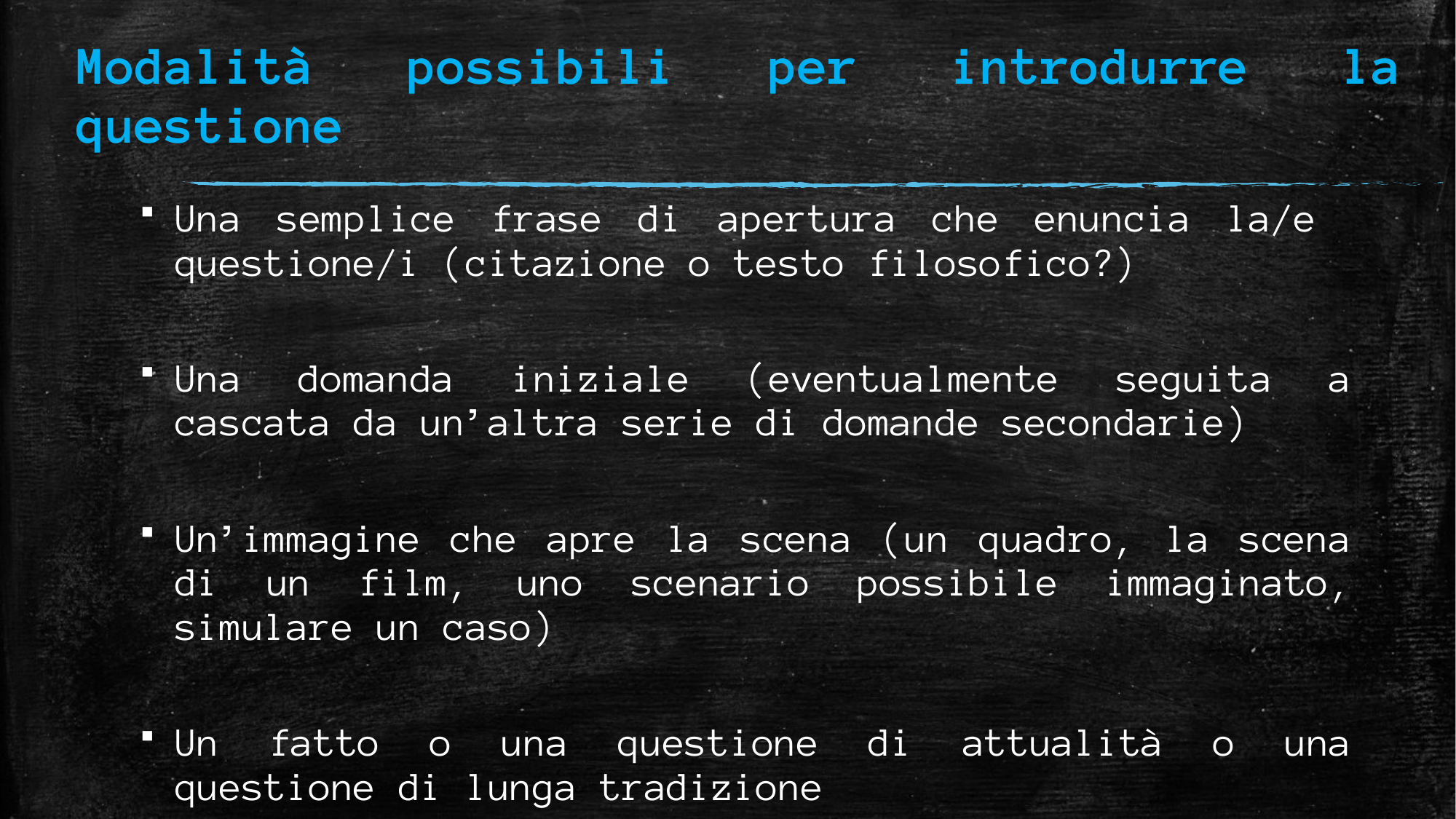

# Modalità possibili per introdurre la questione
Una semplice frase di apertura che enuncia la/e  questione/i (citazione o testo filosofico?)

Una domanda iniziale (eventualmente seguita a cascata da un’altra serie di domande secondarie)

Un’immagine che apre la scena (un quadro, la scena di un film, uno scenario possibile immaginato, simulare un caso)

Un fatto o una questione di attualità o una questione di lunga tradizione